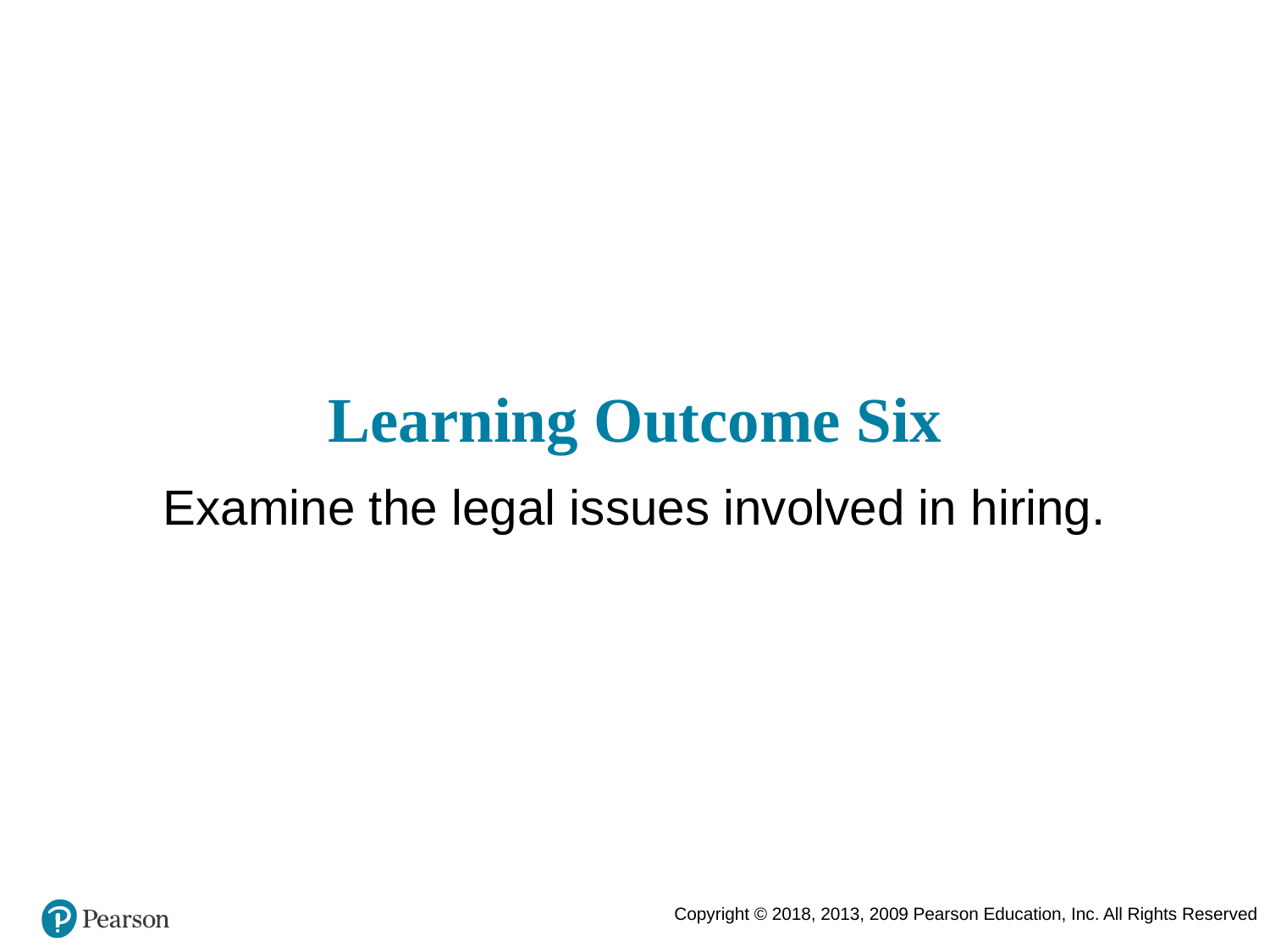

# Learning Outcome Six
Examine the legal issues involved in hiring.